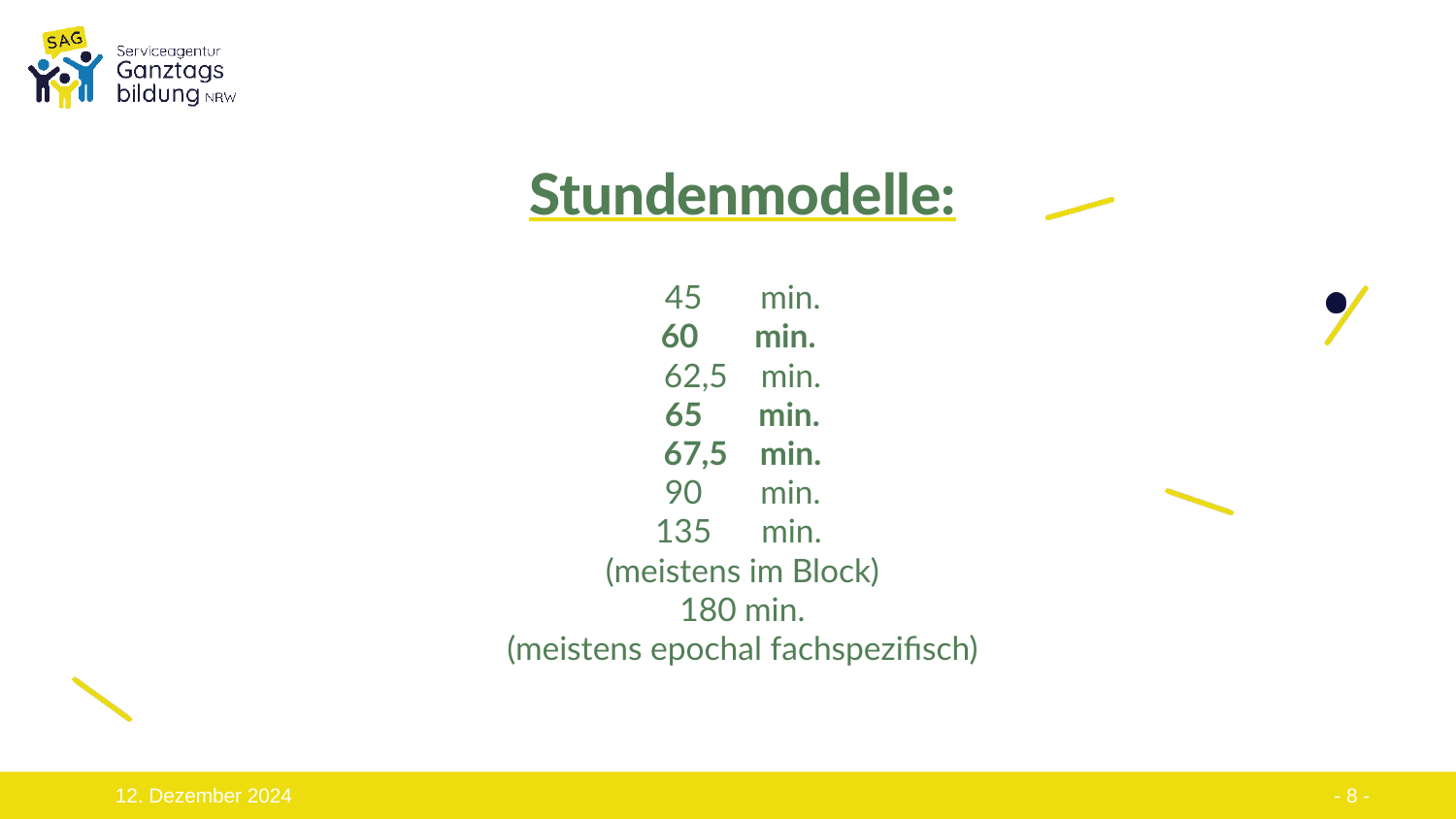

# Stundenmodelle:
45       min.
60       min.
62,5    min.
65       min.
67,5    min.
90       min.
135      min.
(meistens im Block)
180 min.
(meistens epochal fachspezifisch)
- 8 -